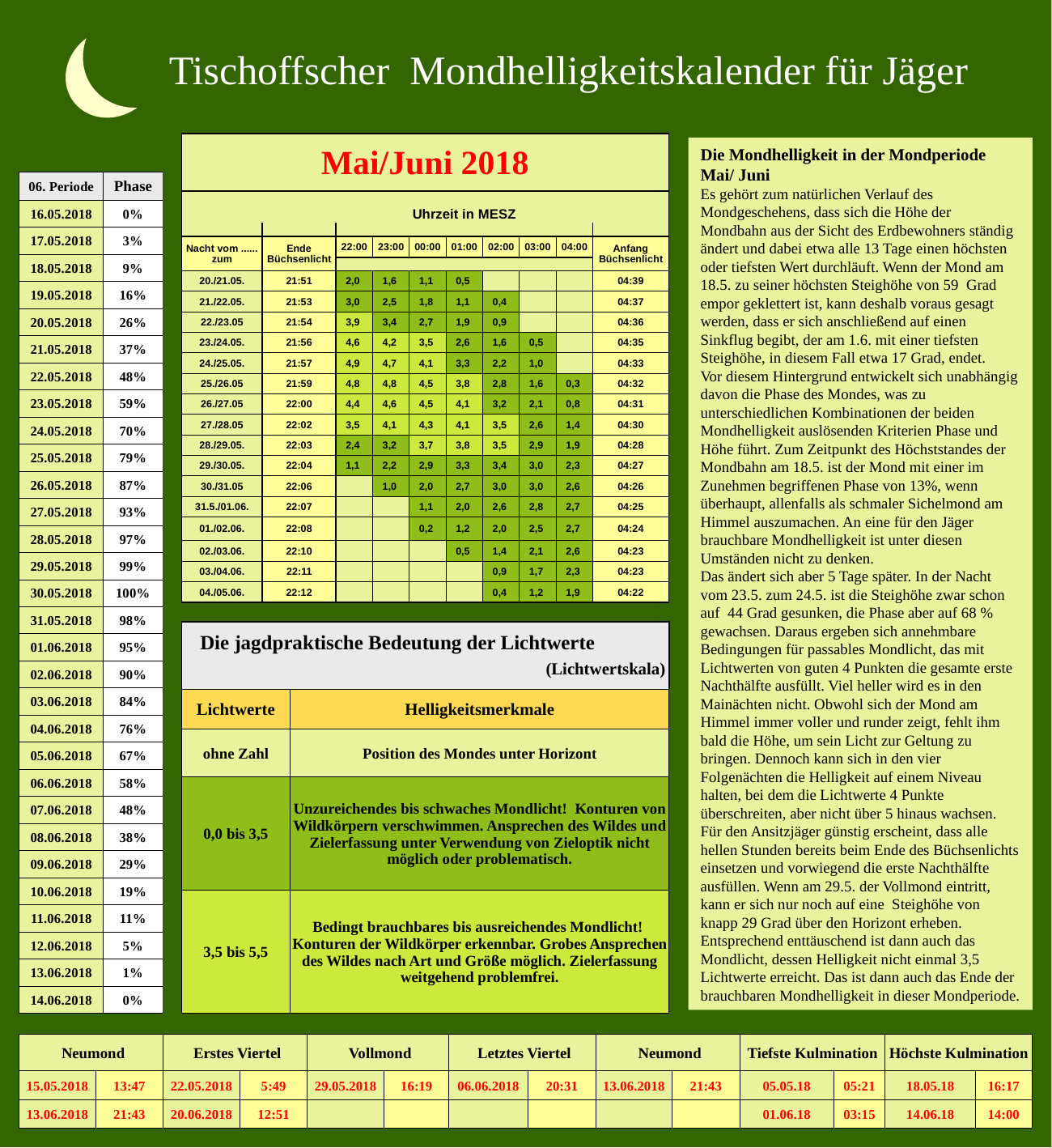

Tischoffscher  Mondhelligkeitskalender für Jäger

| Mai/Juni 2018 |  |  |  |  |  |  |  |  |  |
| --- | --- | --- | --- | --- | --- | --- | --- | --- | --- |
|  |  | Uhrzeit in MESZ |  |  |  |  |  |  |  |
|  |  |  |  |  |  |  |  |  |  |
| Nacht vom ...... zum | Ende Büchsenlicht | 22:00 | 23:00 | 00:00 | 01:00 | 02:00 | 03:00 | 04:00 | Anfang Büchsenlicht |
|  |  |  |  |  |  |  |  |  |  |
| 20./21.05. | 21:51 | 2,0 | 1,6 | 1,1 | 0,5 |  |  |  | 04:39 |
| 21./22.05. | 21:53 | 3,0 | 2,5 | 1,8 | 1,1 | 0,4 |  |  | 04:37 |
| 22./23.05 | 21:54 | 3,9 | 3,4 | 2,7 | 1,9 | 0,9 |  |  | 04:36 |
| 23./24.05. | 21:56 | 4,6 | 4,2 | 3,5 | 2,6 | 1,6 | 0,5 |  | 04:35 |
| 24./25.05. | 21:57 | 4,9 | 4,7 | 4,1 | 3,3 | 2,2 | 1,0 |  | 04:33 |
| 25./26.05 | 21:59 | 4,8 | 4,8 | 4,5 | 3,8 | 2,8 | 1,6 | 0,3 | 04:32 |
| 26./27.05 | 22:00 | 4,4 | 4,6 | 4,5 | 4,1 | 3,2 | 2,1 | 0,8 | 04:31 |
| 27./28.05 | 22:02 | 3,5 | 4,1 | 4,3 | 4,1 | 3,5 | 2,6 | 1,4 | 04:30 |
| 28./29.05. | 22:03 | 2,4 | 3,2 | 3,7 | 3,8 | 3,5 | 2,9 | 1,9 | 04:28 |
| 29./30.05. | 22:04 | 1,1 | 2,2 | 2,9 | 3,3 | 3,4 | 3,0 | 2,3 | 04:27 |
| 30./31.05 | 22:06 |  | 1,0 | 2,0 | 2,7 | 3,0 | 3,0 | 2,6 | 04:26 |
| 31.5./01.06. | 22:07 |  |  | 1,1 | 2,0 | 2,6 | 2,8 | 2,7 | 04:25 |
| 01./02.06. | 22:08 |  |  | 0,2 | 1,2 | 2,0 | 2,5 | 2,7 | 04:24 |
| 02./03.06. | 22:10 |  |  |  | 0,5 | 1,4 | 2,1 | 2,6 | 04:23 |
| 03./04.06. | 22:11 |  |  |  |  | 0,9 | 1,7 | 2,3 | 04:23 |
| 04./05.06. | 22:12 |  |  |  |  | 0,4 | 1,2 | 1,9 | 04:22 |
Die Mondhelligkeit in der Mondperiode Mai/ Juni
Es gehört zum natürlichen Verlauf des Mondgeschehens, dass sich die Höhe der Mondbahn aus der Sicht des Erdbewohners ständig ändert und dabei etwa alle 13 Tage einen höchsten oder tiefsten Wert durchläuft. Wenn der Mond am 18.5. zu seiner höchsten Steighöhe von 59  Grad empor geklettert ist, kann deshalb voraus gesagt werden, dass er sich anschließend auf einen Sinkflug begibt, der am 1.6. mit einer tiefsten Steighöhe, in diesem Fall etwa 17 Grad, endet.
Vor diesem Hintergrund entwickelt sich unabhängig davon die Phase des Mondes, was zu unterschiedlichen Kombinationen der beiden Mondhelligkeit auslösenden Kriterien Phase und Höhe führt. Zum Zeitpunkt des Höchststandes der Mondbahn am 18.5. ist der Mond mit einer im Zunehmen begriffenen Phase von 13%, wenn überhaupt, allenfalls als schmaler Sichelmond am Himmel auszumachen. An eine für den Jäger brauchbare Mondhelligkeit ist unter diesen Umständen nicht zu denken.
Das ändert sich aber 5 Tage später. In der Nacht vom 23.5. zum 24.5. ist die Steighöhe zwar schon auf  44 Grad gesunken, die Phase aber auf 68 % gewachsen. Daraus ergeben sich annehmbare Bedingungen für passables Mondlicht, das mit Lichtwerten von guten 4 Punkten die gesamte erste Nachthälfte ausfüllt. Viel heller wird es in den Mainächten nicht. Obwohl sich der Mond am Himmel immer voller und runder zeigt, fehlt ihm bald die Höhe, um sein Licht zur Geltung zu bringen. Dennoch kann sich in den vier Folgenächten die Helligkeit auf einem Niveau halten, bei dem die Lichtwerte 4 Punkte überschreiten, aber nicht über 5 hinaus wachsen. Für den Ansitzjäger günstig erscheint, dass alle hellen Stunden bereits beim Ende des Büchsenlichts einsetzen und vorwiegend die erste Nachthälfte ausfüllen. Wenn am 29.5. der Vollmond eintritt, kann er sich nur noch auf eine  Steighöhe von knapp 29 Grad über den Horizont erheben. Entsprechend enttäuschend ist dann auch das Mondlicht, dessen Helligkeit nicht einmal 3,5 Lichtwerte erreicht. Das ist dann auch das Ende der brauchbaren Mondhelligkeit in dieser Mondperiode.
| 06. Periode | Phase |
| --- | --- |
| 16.05.2018 | 0% |
| 17.05.2018 | 3% |
| 18.05.2018 | 9% |
| 19.05.2018 | 16% |
| 20.05.2018 | 26% |
| 21.05.2018 | 37% |
| 22.05.2018 | 48% |
| 23.05.2018 | 59% |
| 24.05.2018 | 70% |
| 25.05.2018 | 79% |
| 26.05.2018 | 87% |
| 27.05.2018 | 93% |
| 28.05.2018 | 97% |
| 29.05.2018 | 99% |
| 30.05.2018 | 100% |
| 31.05.2018 | 98% |
| 01.06.2018 | 95% |
| 02.06.2018 | 90% |
| 03.06.2018 | 84% |
| 04.06.2018 | 76% |
| 05.06.2018 | 67% |
| 06.06.2018 | 58% |
| 07.06.2018 | 48% |
| 08.06.2018 | 38% |
| 09.06.2018 | 29% |
| 10.06.2018 | 19% |
| 11.06.2018 | 11% |
| 12.06.2018 | 5% |
| 13.06.2018 | 1% |
| 14.06.2018 | 0% |

| Die jagdpraktische Bedeutung der Lichtwerte (Lichtwertskala) |  |
| --- | --- |
| Lichtwerte | Helligkeitsmerkmale |
| ohne Zahl | Position des Mondes unter Horizont |
| 0,0 bis 3,5 | Unzureichendes bis schwaches Mondlicht! Konturen von Wildkörpern verschwimmen. Ansprechen des Wildes und Zielerfassung unter Verwendung von Zieloptik nicht möglich oder problematisch. |
| 3,5 bis 5,5 | Bedingt brauchbares bis ausreichendes Mondlicht! Konturen der Wildkörper erkennbar. Grobes Ansprechen des Wildes nach Art und Größe möglich. Zielerfassung weitgehend problemfrei. |
| Neumond |  | Erstes Viertel |  | Vollmond |  | Letztes Viertel |  | Neumond |  | Tiefste Kulmination |  | Höchste Kulmination |  |
| --- | --- | --- | --- | --- | --- | --- | --- | --- | --- | --- | --- | --- | --- |
| 15.05.2018 | 13:47 | 22.05.2018 | 5:49 | 29.05.2018 | 16:19 | 06.06.2018 | 20:31 | 13.06.2018 | 21:43 | 05.05.18 | 05:21 | 18.05.18 | 16:17 |
| 13.06.2018 | 21:43 | 20.06.2018 | 12:51 |  |  |  |  |  |  | 01.06.18 | 03:15 | 14.06.18 | 14:00 |